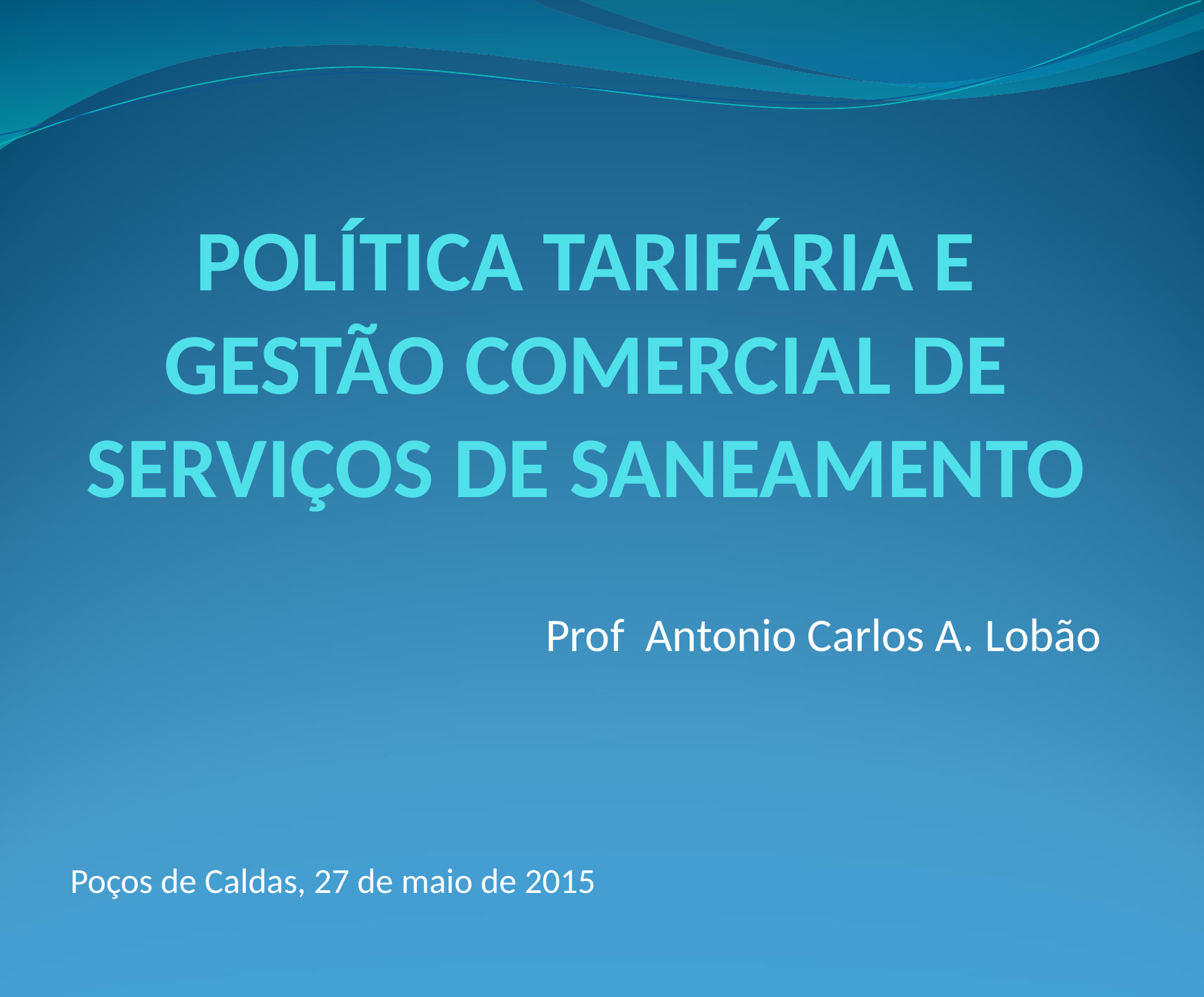

# POLÍTICA TARIFÁRIA E GESTÃO COMERCIAL DE SERVIÇOS DE SANEAMENTO
Prof  Antonio Carlos A. Lobão

Poços de Caldas, 27 de maio de 2015